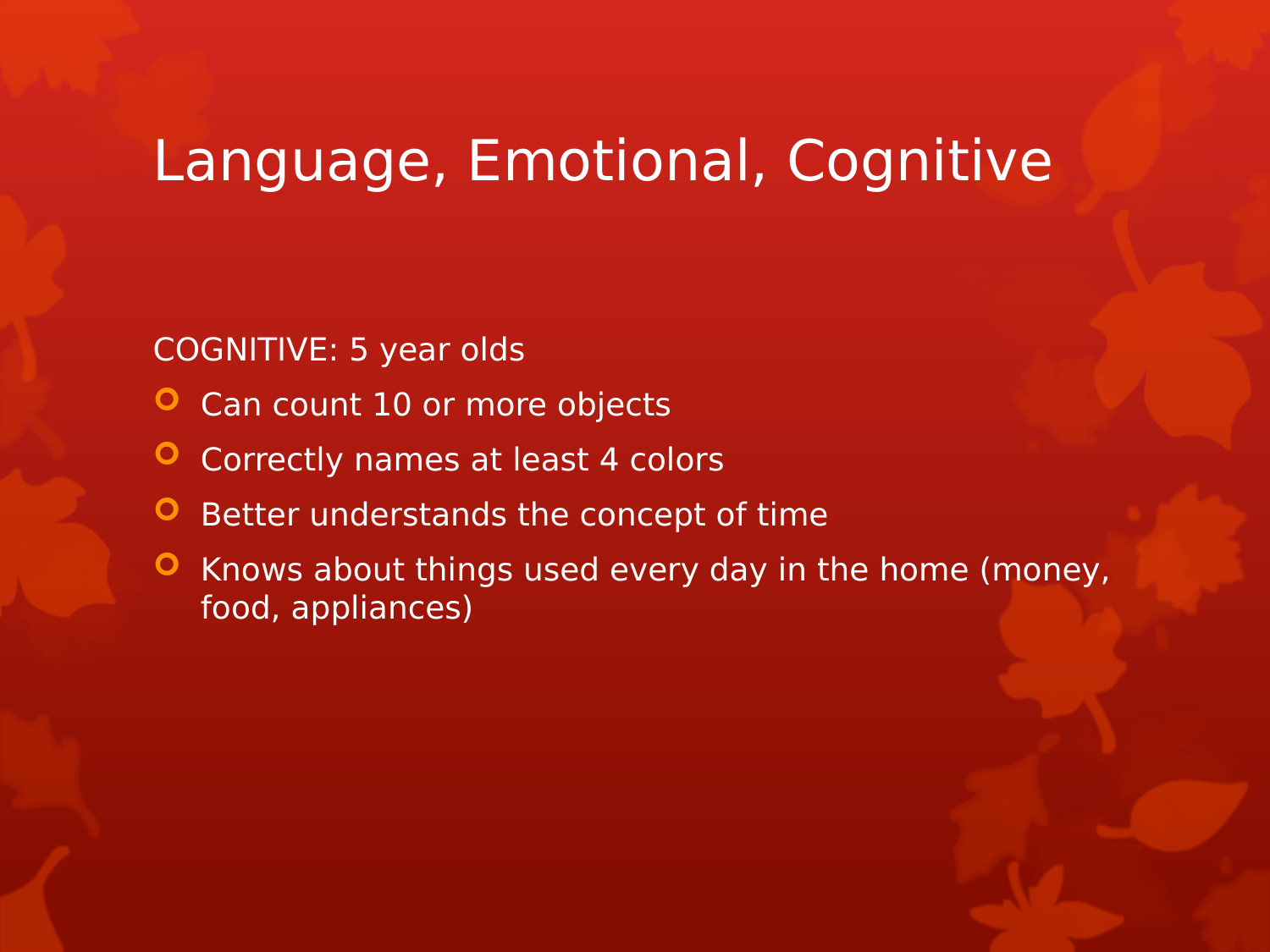

# Language, Emotional, Cognitive
COGNITIVE: 5 year olds
Can count 10 or more objects
Correctly names at least 4 colors
Better understands the concept of time
Knows about things used every day in the home (money, food, appliances)